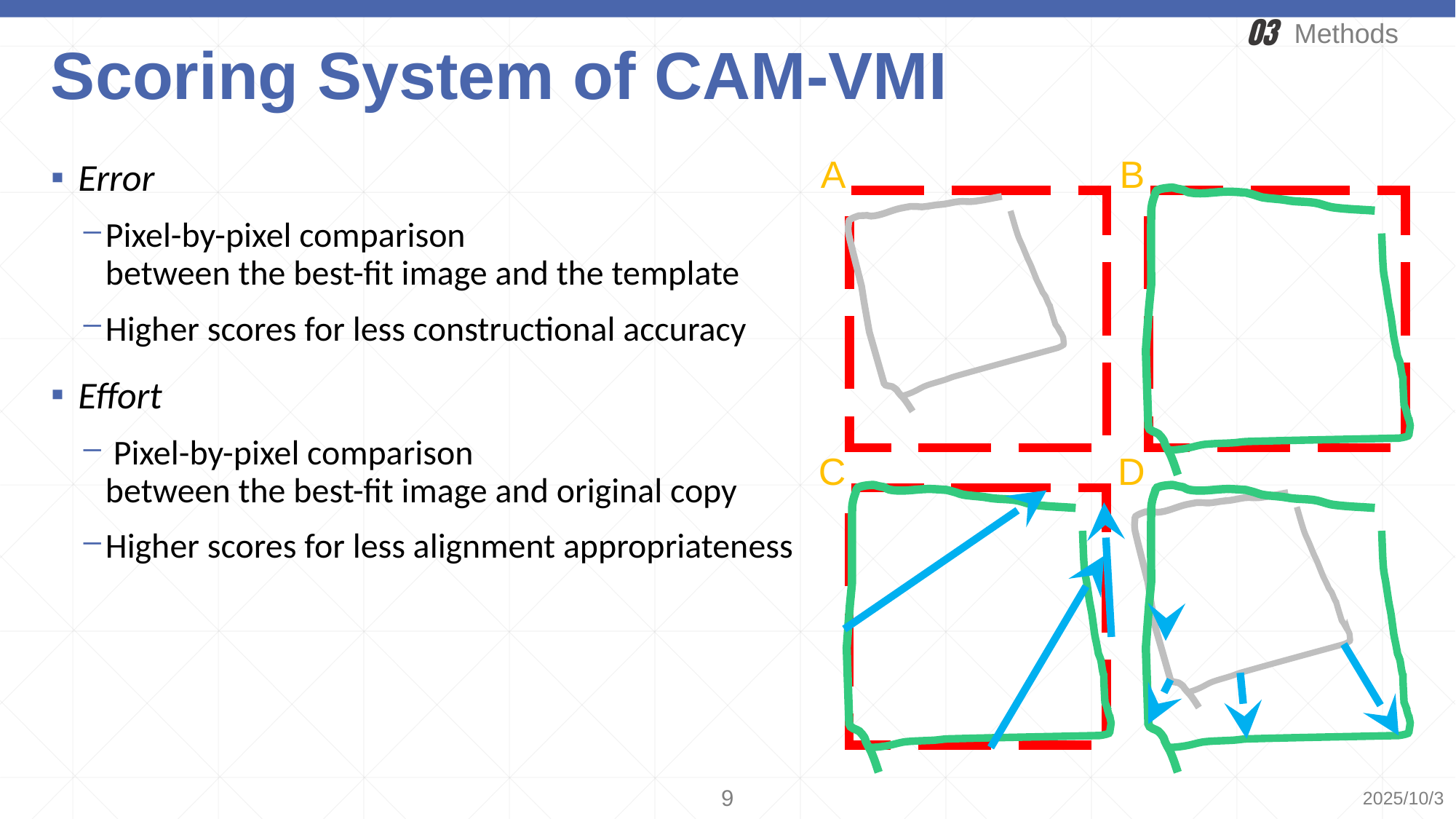

03
Methods
# Scoring System of CAM-VMI
A

B

C

D

Error
Pixel-by-pixel comparison
between the best-fit image and the template
Higher scores for less constructional accuracy
Effort
 Pixel-by-pixel comparison
between the best-fit image and original copy
Higher scores for less alignment appropriateness
9
2025/10/3